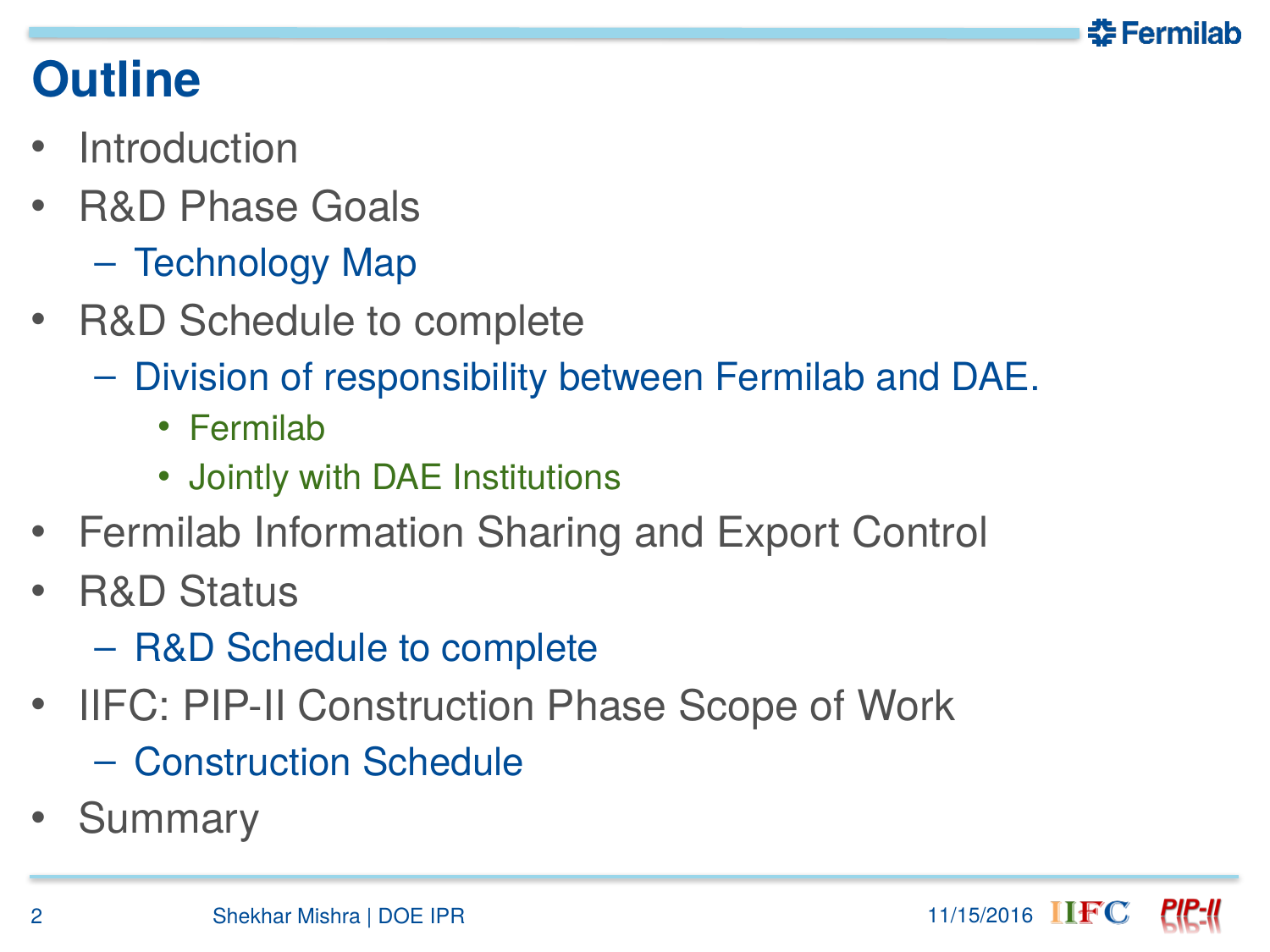

# Outline
Introduction
R&D Phase Goals
Technology Map
R&D Schedule to complete
Division of responsibility between Fermilab and DAE.
Fermilab
Jointly with DAE Institutions
Fermilab Information Sharing and Export Control
R&D Status
R&D Schedule to complete
IIFC: PIP-II Construction Phase Scope of Work
Construction Schedule
Summary
11/15/2016
2
Shekhar Mishra | DOE IPR